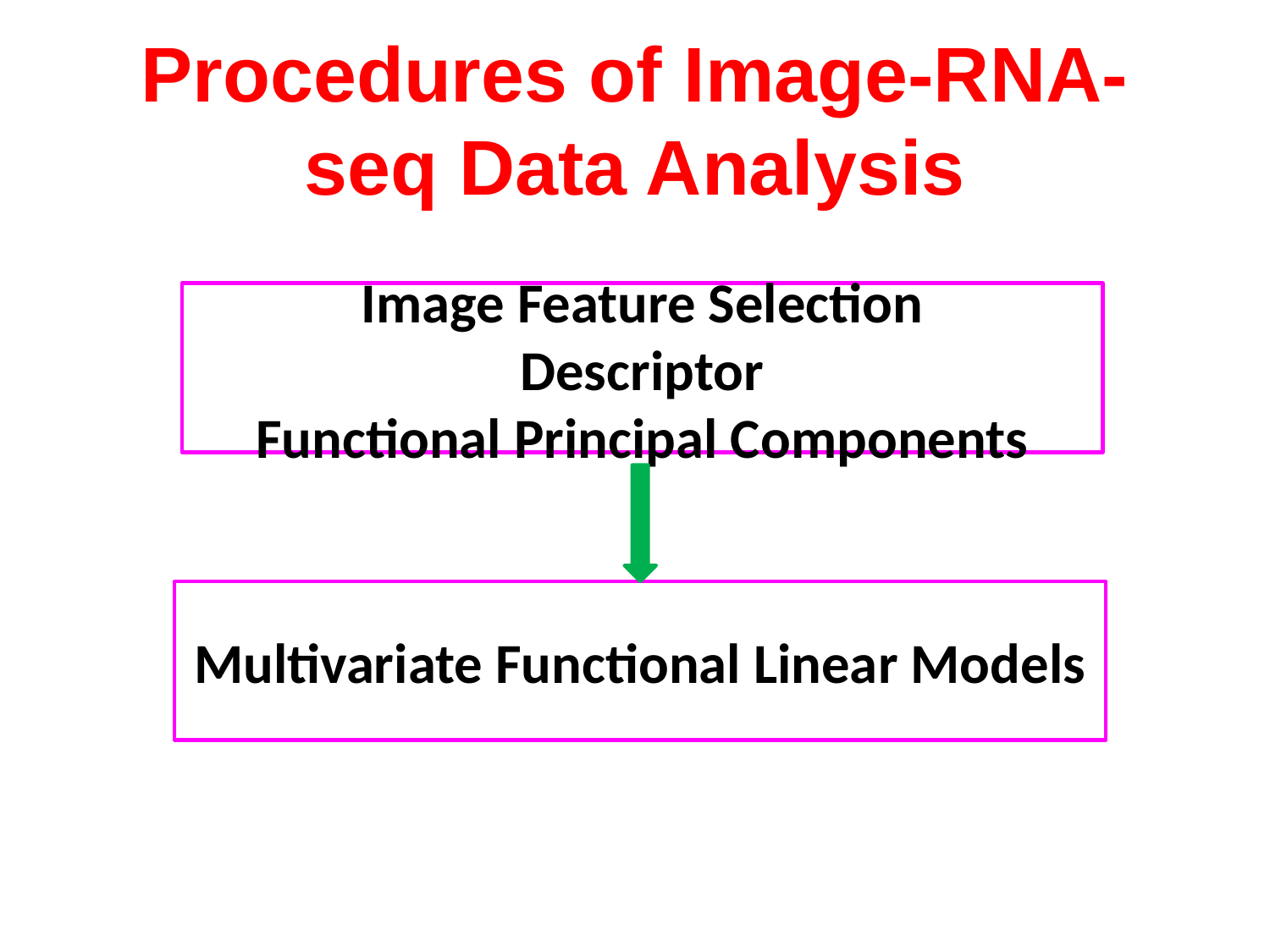

# Procedures of Image-RNA-seq Data Analysis

Image Feature Selection
Descriptor
Functional Principal Components

Multivariate Functional Linear Models